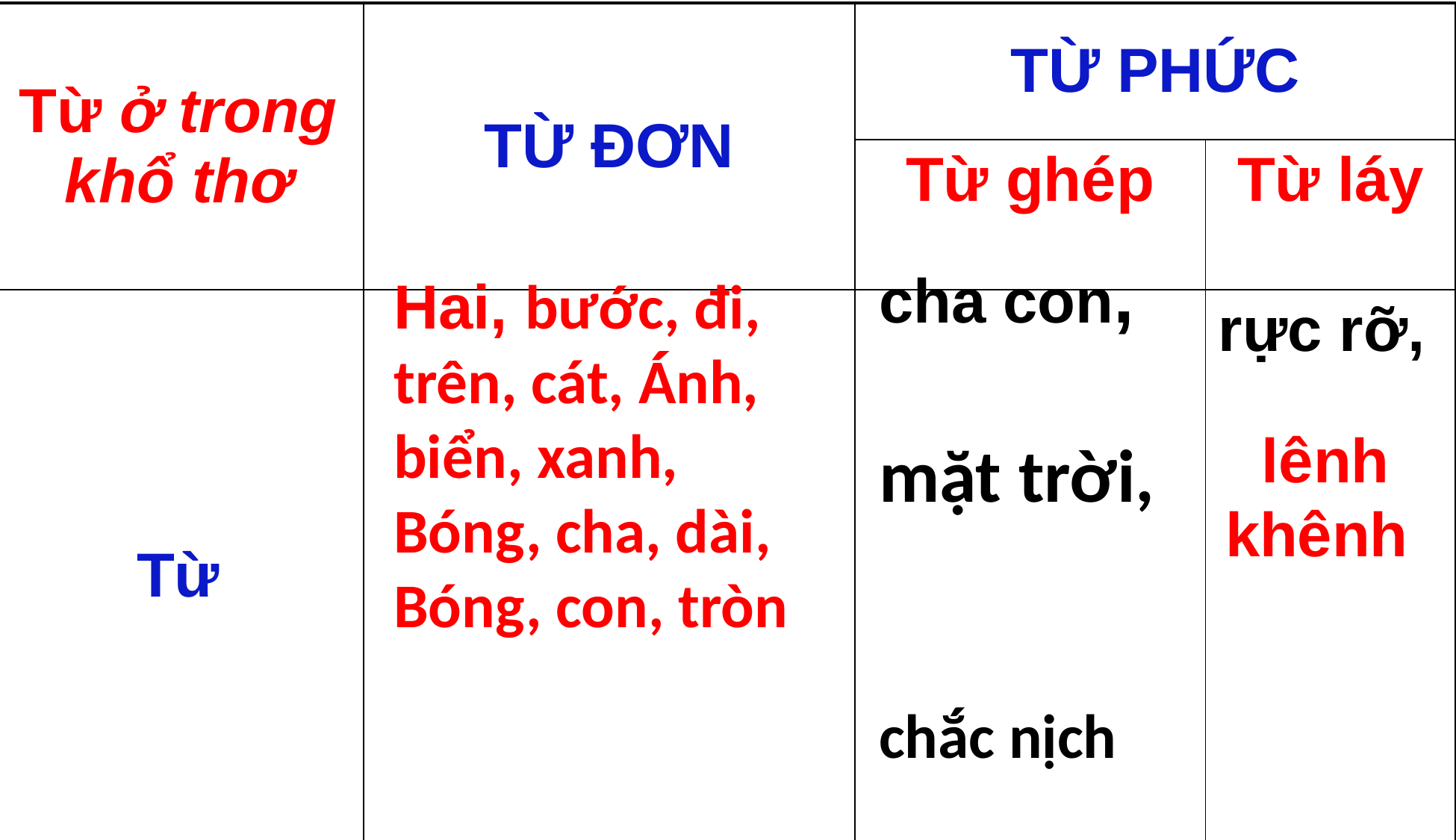

| Từ ở trong khổ thơ | TỪ ĐƠN | TỪ PHỨC |  |
| --- | --- | --- | --- |
|  |  | Từ ghép | Từ láy |
| Từ |  |  | rực rỡ, |
cha con,

mặt trời,

chắc nịch
Hai, bước, đi, trên, cát, Ánh, biển, xanh,     Bóng, cha, dài, Bóng, con, tròn

lênh khênh